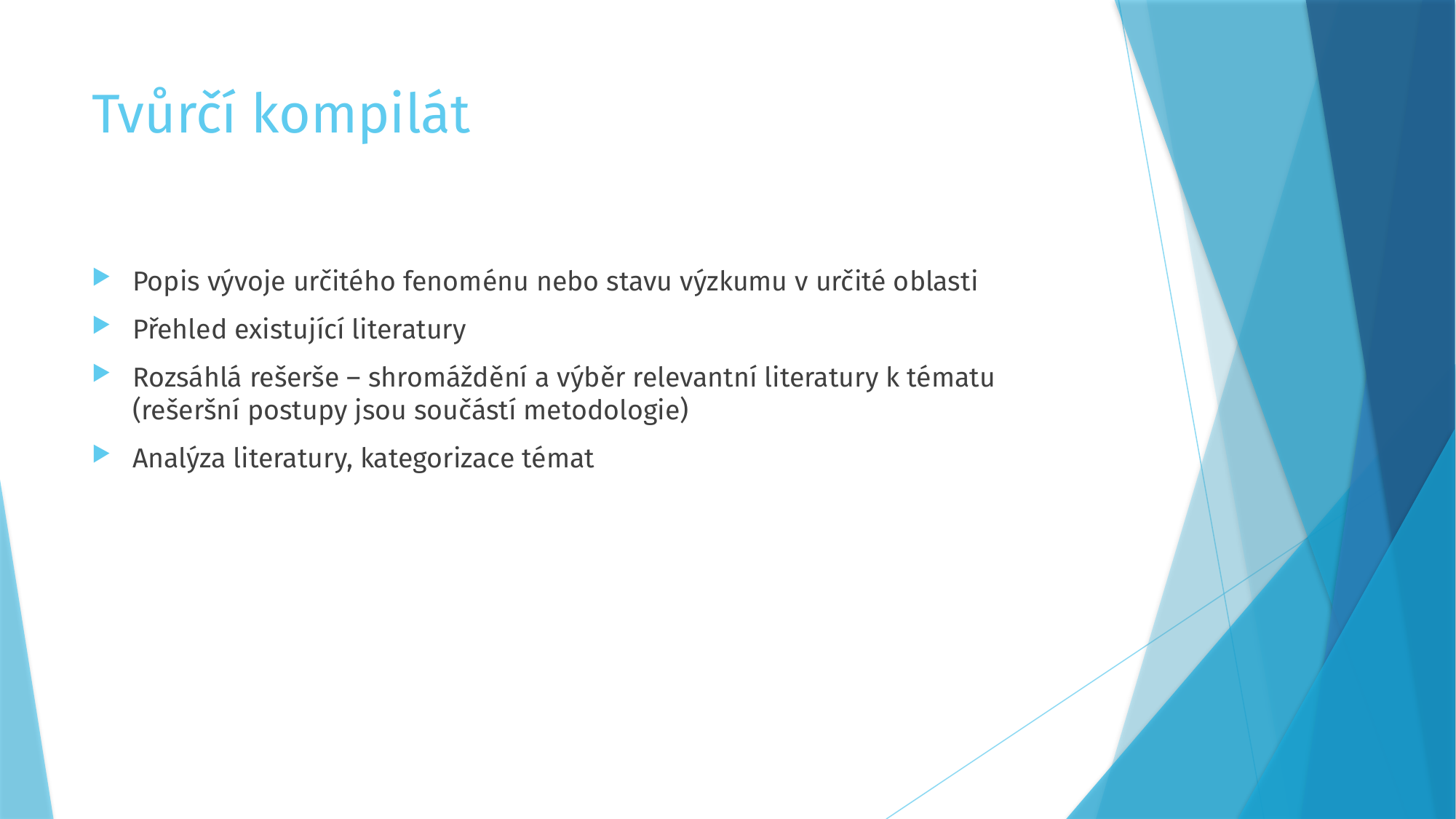

# Tvůrčí kompilát
Popis vývoje určitého fenoménu nebo stavu výzkumu v určité oblasti
Přehled existující literatury
Rozsáhlá rešerše – shromáždění a výběr relevantní literatury k tématu (rešeršní postupy jsou součástí metodologie)
Analýza literatury, kategorizace témat